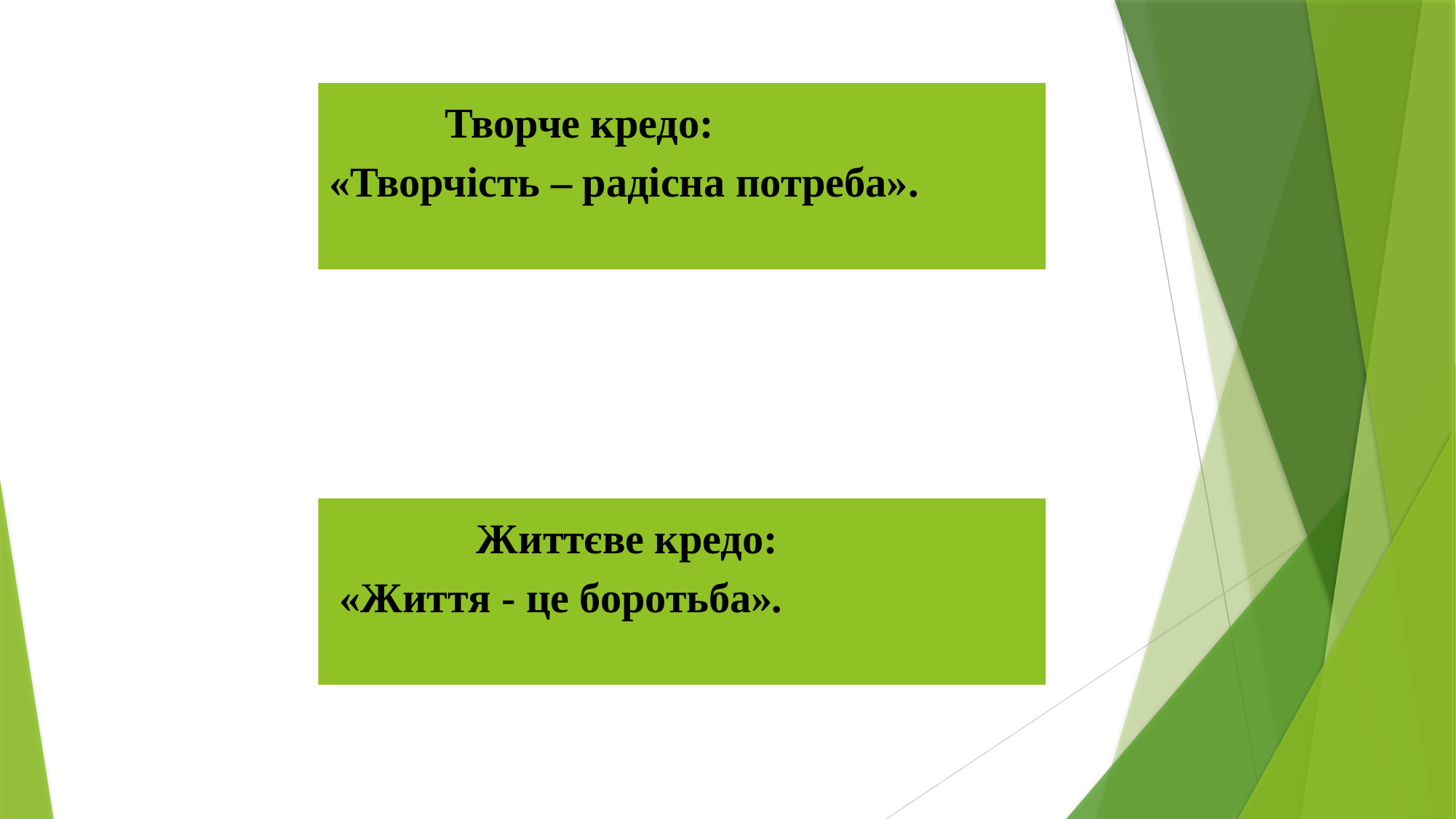

Творче кредо:
«Творчість – радісна потреба».

              Життєве кредо:
 «Життя - це боротьба».